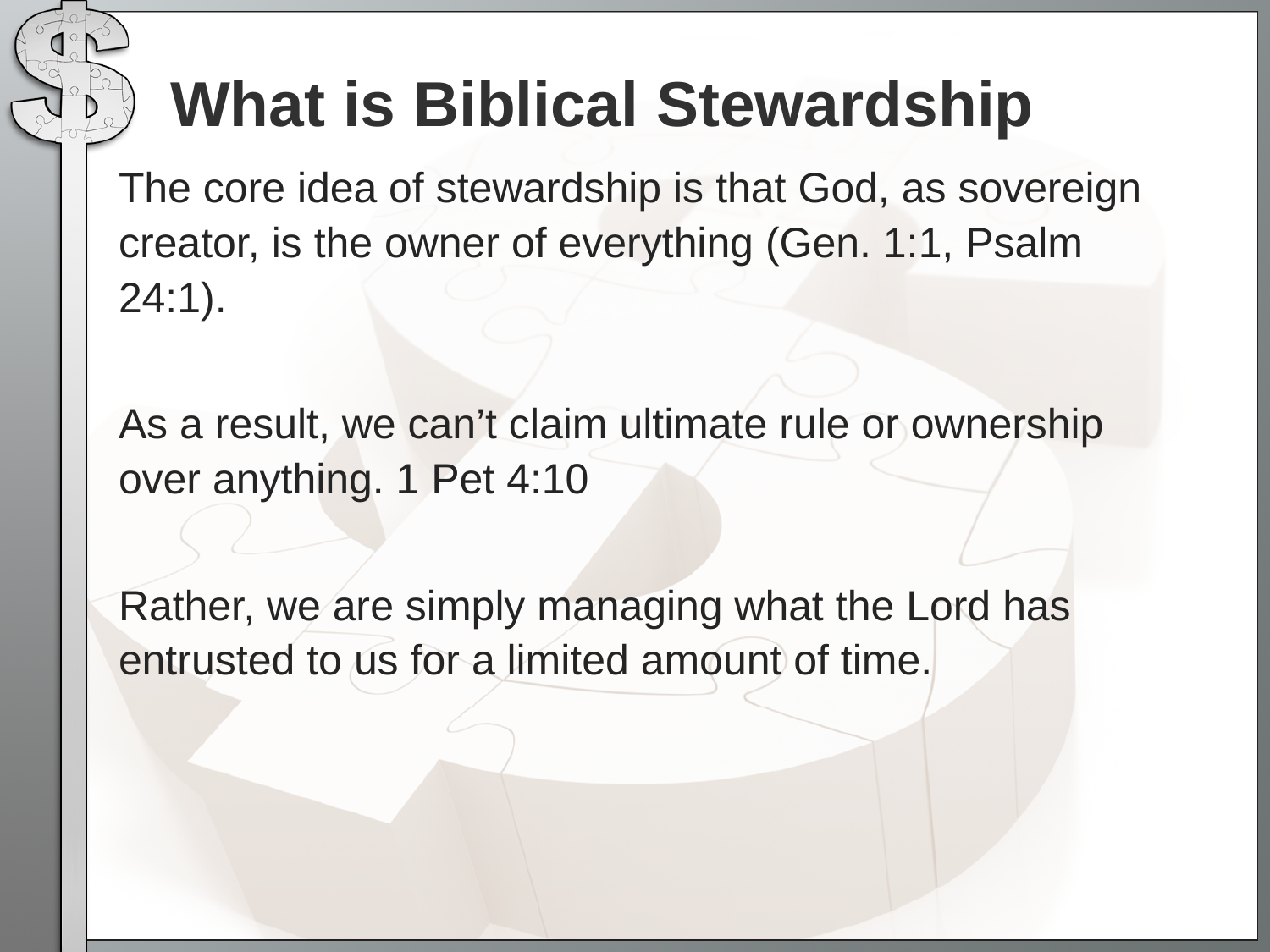

# What is Biblical Stewardship
The core idea of stewardship is that God, as sovereign creator, is the owner of everything (Gen. 1:1, Psalm 24:1).

As a result, we can’t claim ultimate rule or ownership over anything. 1 Pet 4:10

Rather, we are simply managing what the Lord has entrusted to us for a limited amount of time.